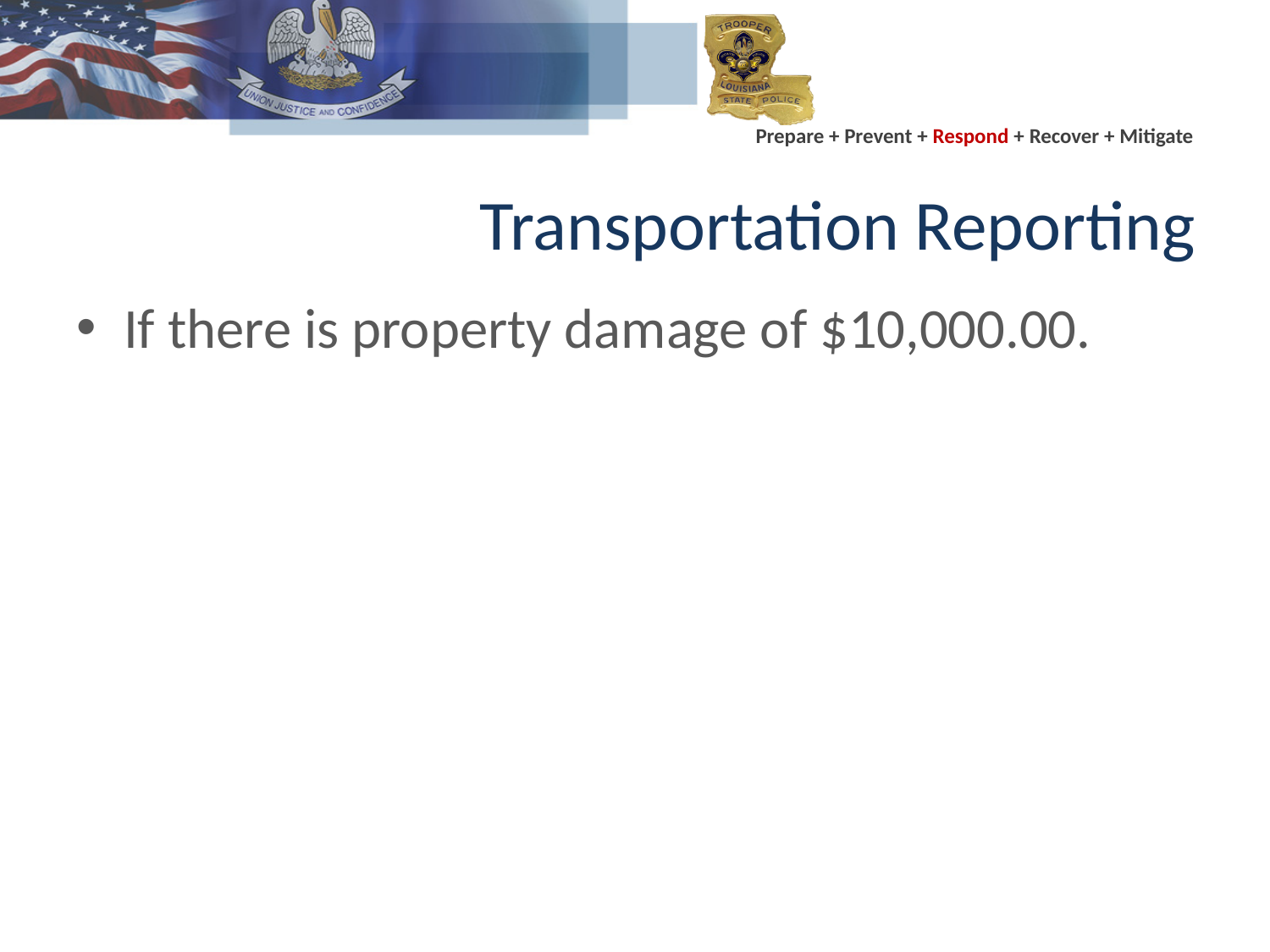

# Transportation Reporting
If there is property damage of $10,000.00.